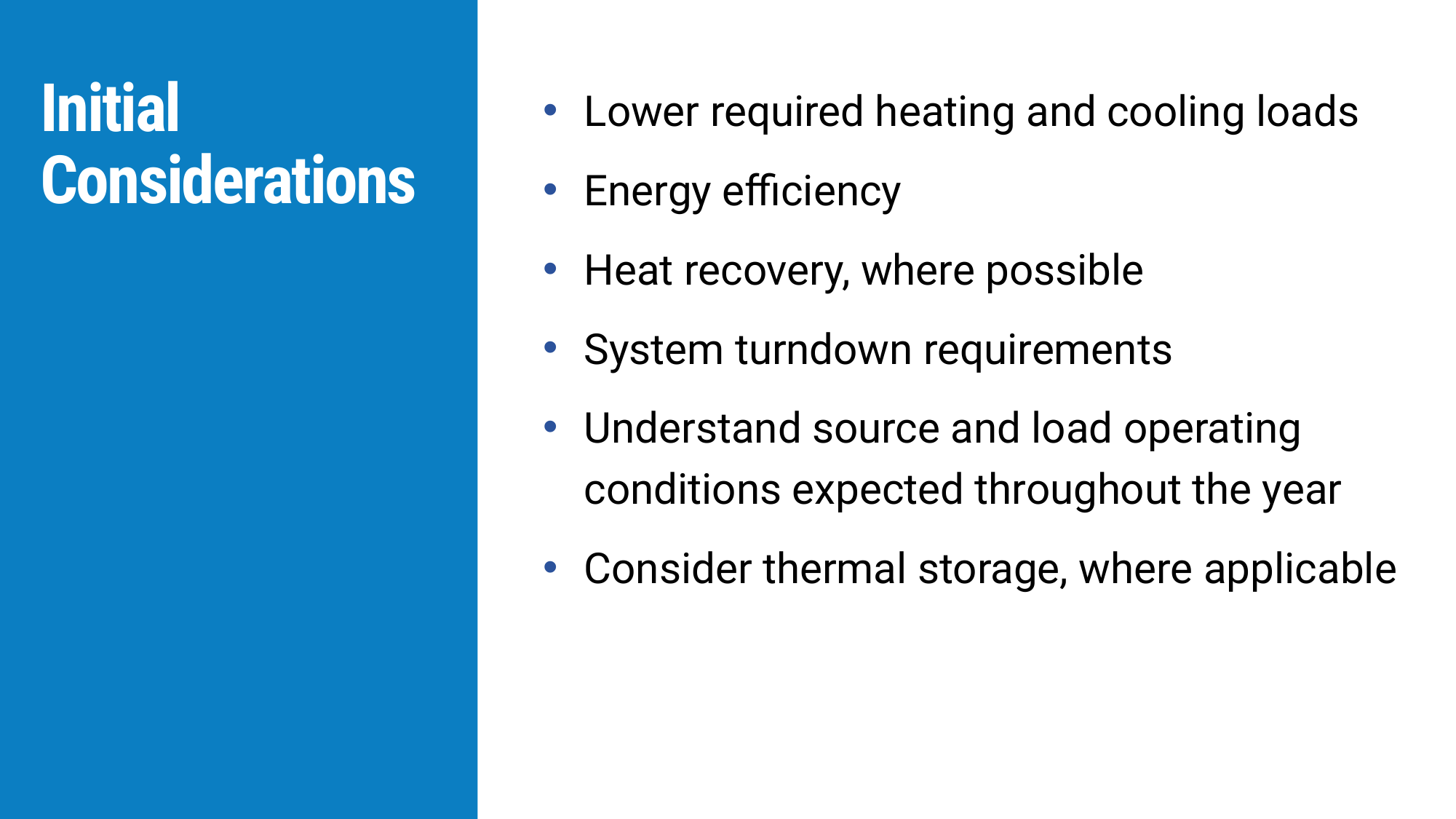

# Initial Considerations
Lower required heating and cooling loads
Energy efficiency
Heat recovery, where possible
System turndown requirements
Understand source and load operating conditions expected throughout the year
Consider thermal storage, where applicable